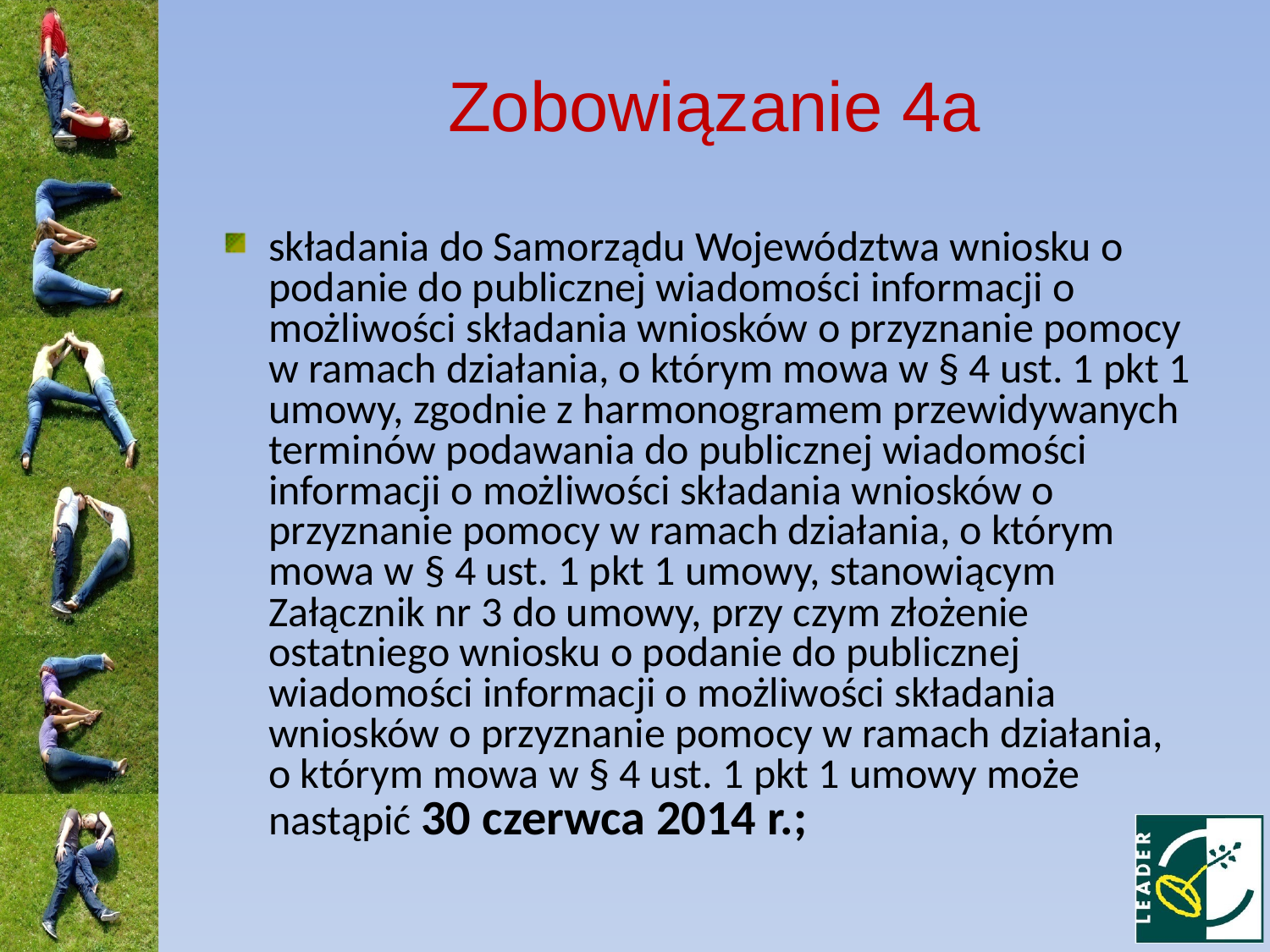

Zobowiązanie 4a
składania do Samorządu Województwa wniosku o podanie do publicznej wiadomości informacji o możliwości składania wniosków o przyznanie pomocy w ramach działania, o którym mowa w § 4 ust. 1 pkt 1 umowy, zgodnie z harmonogramem przewidywanych terminów podawania do publicznej wiadomości informacji o możliwości składania wniosków o przyznanie pomocy w ramach działania, o którym mowa w § 4 ust. 1 pkt 1 umowy, stanowiącym Załącznik nr 3 do umowy, przy czym złożenie ostatniego wniosku o podanie do publicznej wiadomości informacji o możliwości składania wniosków o przyznanie pomocy w ramach działania, o którym mowa w § 4 ust. 1 pkt 1 umowy może nastąpić 30 czerwca 2014 r.;